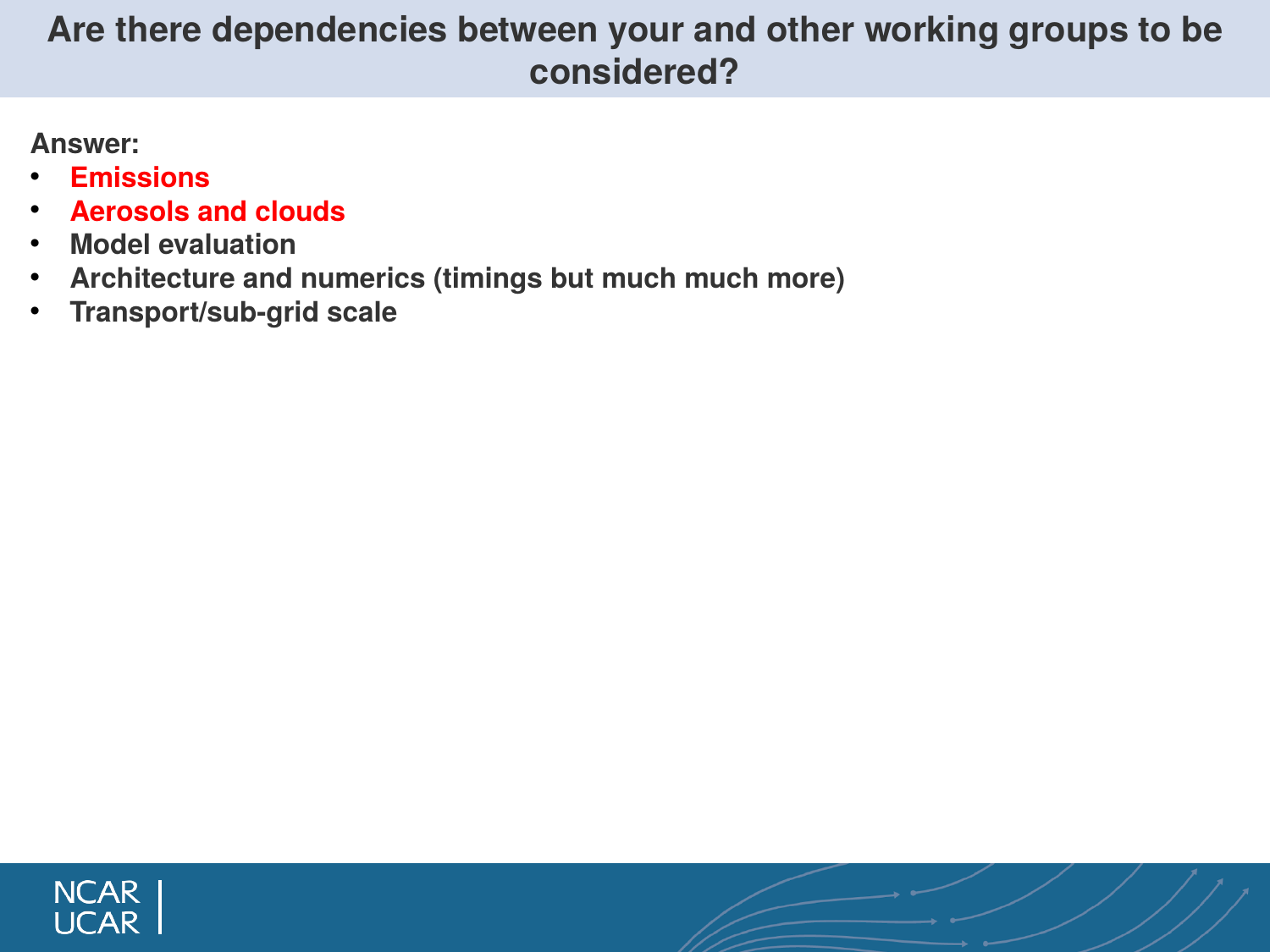

# Are there dependencies between your and other working groups to be considered?
Answer:
Emissions
Aerosols and clouds
Model evaluation
Architecture and numerics (timings but much much more)
Transport/sub-grid scale